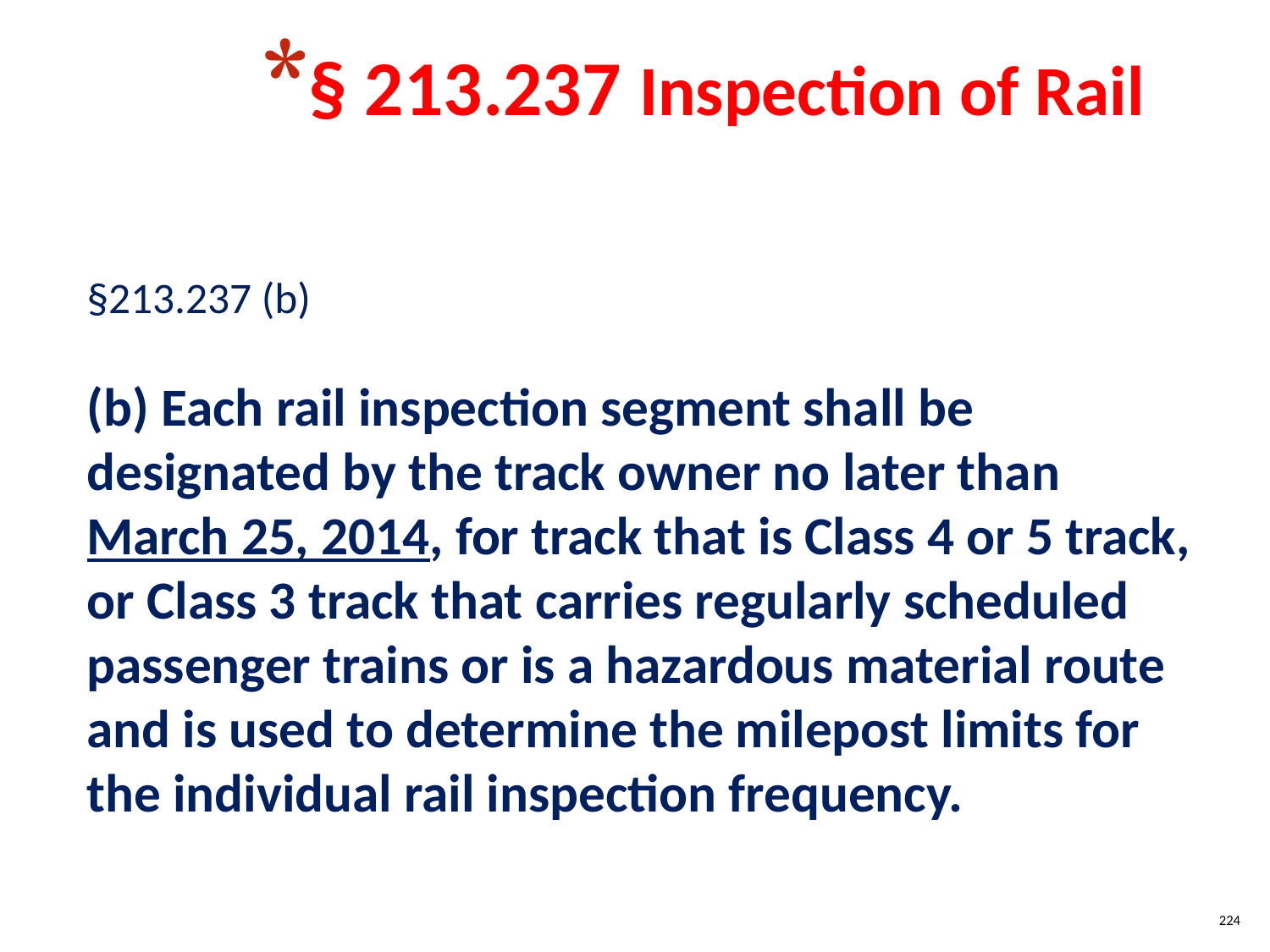

§ 213.237 Inspection of Rail

§213.237 (b)

(b) Each rail inspection segment shall be designated by the track owner no later than March 25, 2014, for track that is Class 4 or 5 track, or Class 3 track that carries regularly scheduled passenger trains or is a hazardous material route and is used to determine the milepost limits for the individual rail inspection frequency.

224